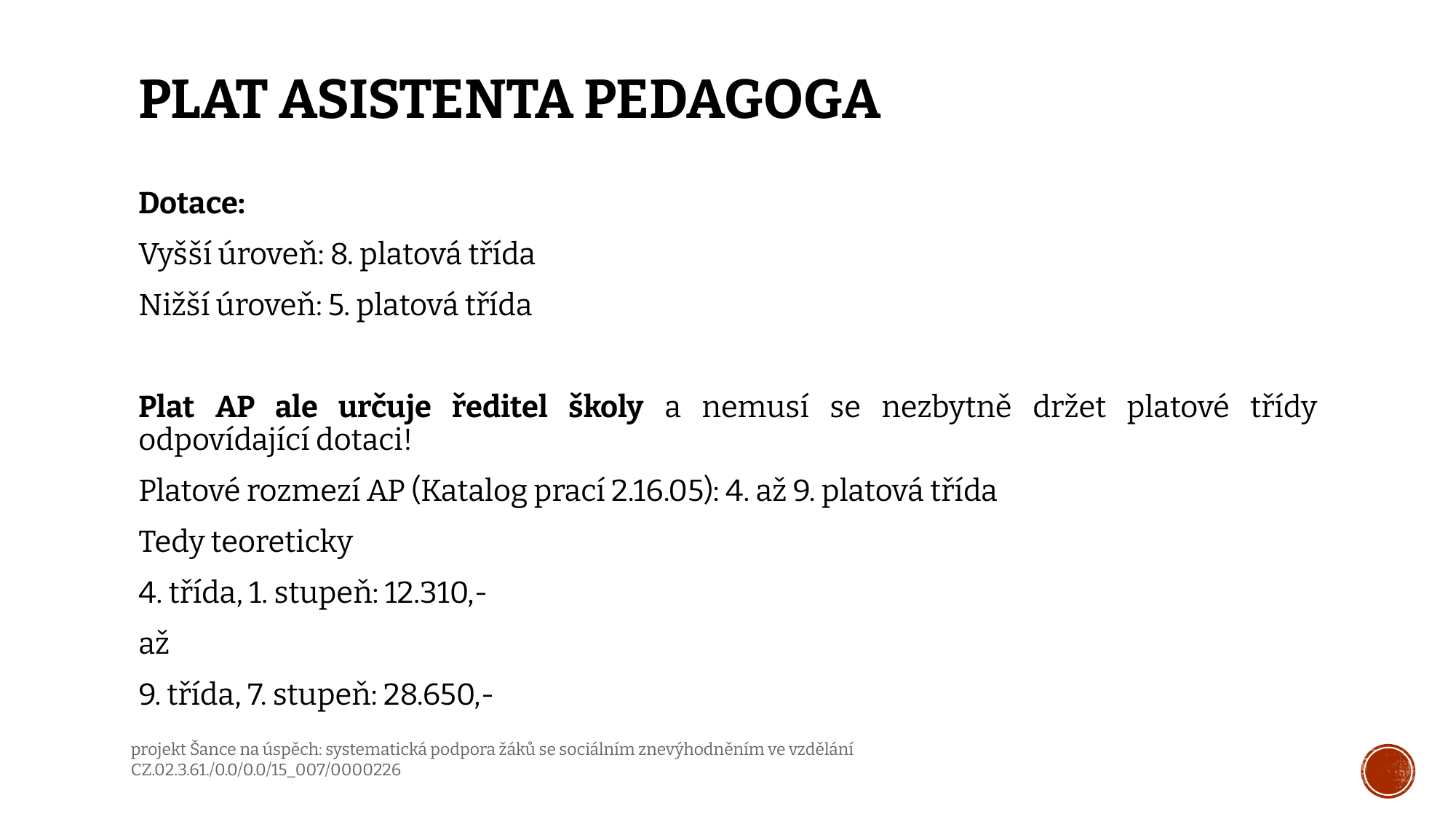

# plat asistenta pedagoga
Dotace:
Vyšší úroveň: 8. platová třída
Nižší úroveň: 5. platová třída

Plat AP ale určuje ředitel školy a nemusí se nezbytně držet platové třídy odpovídající dotaci!
Platové rozmezí AP (Katalog prací 2.16.05): 4. až 9. platová třída
Tedy teoreticky
4. třída, 1. stupeň: 12.310,-
až
9. třída, 7. stupeň: 28.650,-
projekt Šance na úspěch: systematická podpora žáků se sociálním znevýhodněním ve vzdělání CZ.02.3.61./0.0/0.0/15_007/0000226